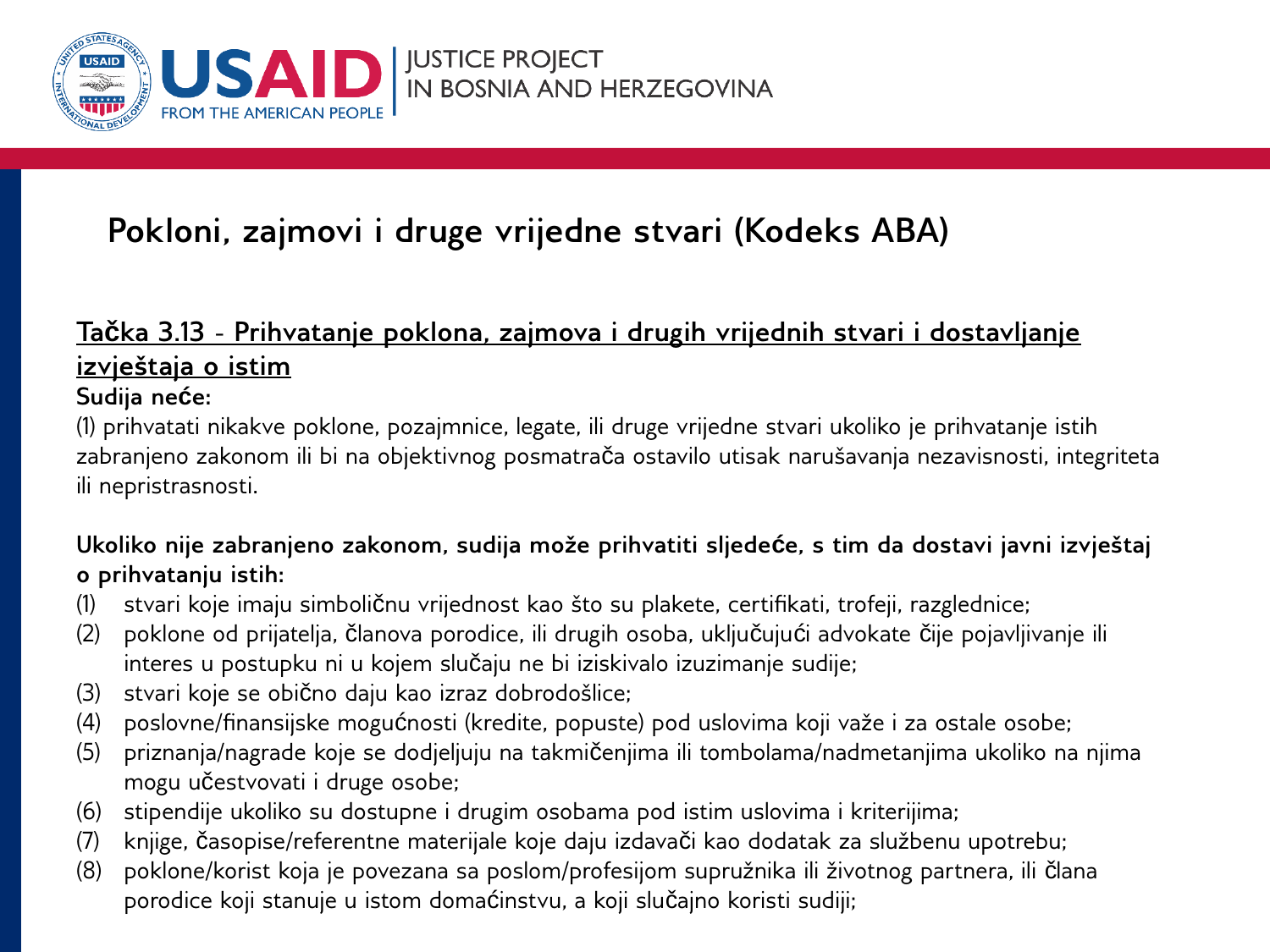

# Pokloni, zajmovi i druge vrijedne stvari (Kodeks ABA)
Tačka 3.13 - Prihvatanje poklona, zajmova i drugih vrijednih stvari i dostavljanje izvještaja o istim
Sudija neće:
(1) prihvatati nikakve poklone, pozajmnice, legate, ili druge vrijedne stvari ukoliko je prihvatanje istih zabranjeno zakonom ili bi na objektivnog posmatrača ostavilo utisak narušavanja nezavisnosti, integriteta ili nepristrasnosti.

Ukoliko nije zabranjeno zakonom, sudija može prihvatiti sljedeće, s tim da dostavi javni izvještaj o prihvatanju istih:
stvari koje imaju simboličnu vrijednost kao što su plakete, certifikati, trofeji, razglednice;
poklone od prijatelja, članova porodice, ili drugih osoba, uključujući advokate čije pojavljivanje ili interes u postupku ni u kojem slučaju ne bi iziskivalo izuzimanje sudije;
stvari koje se obično daju kao izraz dobrodošlice;
poslovne/finansijske mogućnosti (kredite, popuste) pod uslovima koji važe i za ostale osobe;
priznanja/nagrade koje se dodjeljuju na takmičenjima ili tombolama/nadmetanjima ukoliko na njima mogu učestvovati i druge osobe;
stipendije ukoliko su dostupne i drugim osobama pod istim uslovima i kriterijima;
knjige, časopise/referentne materijale koje daju izdavači kao dodatak za službenu upotrebu;
poklone/korist koja je povezana sa poslom/profesijom supružnika ili životnog partnera, ili člana porodice koji stanuje u istom domaćinstvu, a koji slučajno koristi sudiji;